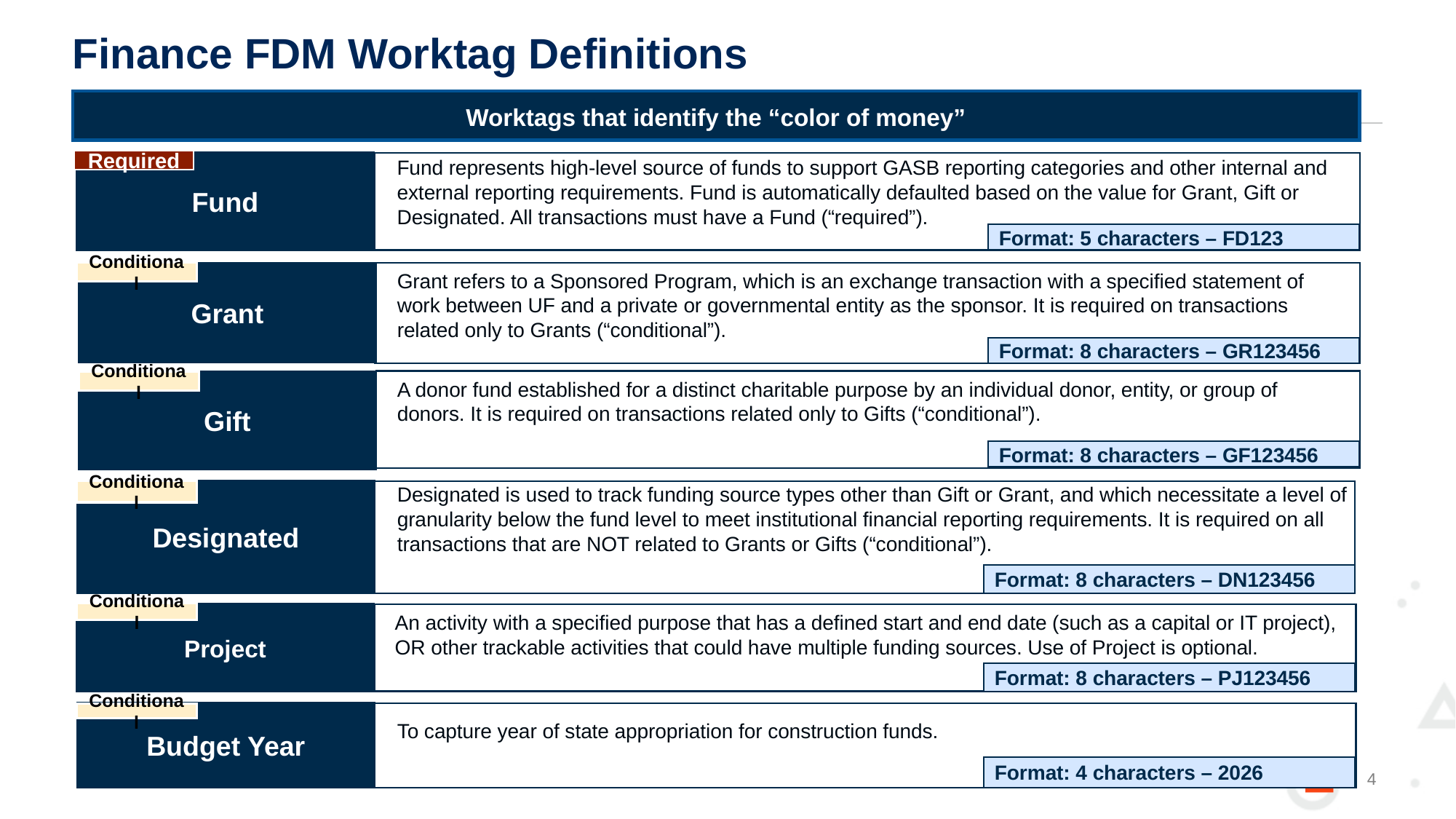

# Finance FDM Worktag Definitions
Worktags that identify the “color of money”

Fund represents high-level source of funds to support GASB reporting categories and other internal and external reporting requirements. Fund is automatically defaulted based on the value for Grant, Gift or Designated. All transactions must have a Fund (“required”).
Required
Fund

Format: 5 characters – FD123
Conditional
Grant refers to a Sponsored Program, which is an exchange transaction with a specified statement of work between UF and a private or governmental entity as the sponsor. It is required on transactions related only to Grants (“conditional”).
Grant

Format: 8 characters – GR123456

A donor fund established for a distinct charitable purpose by an individual donor, entity, or group of donors. It is required on transactions related only to Gifts (“conditional”).
Gift
Conditional
Format: 8 characters – GF123456
Designated is used to track funding source types other than Gift or Grant, and which necessitate a level of granularity below the fund level to meet institutional financial reporting requirements. It is required on all transactions that are NOT related to Grants or Gifts (“conditional”).
Designated
Conditional

Format: 8 characters – DN123456
Conditional
Project
An activity with a specified purpose that has a defined start and end date (such as a capital or IT project), OR other trackable activities that could have multiple funding sources. Use of Project is optional.

Format: 8 characters – PJ123456
Budget Year
Conditional

To capture year of state appropriation for construction funds.
Format: 4 characters – 2026